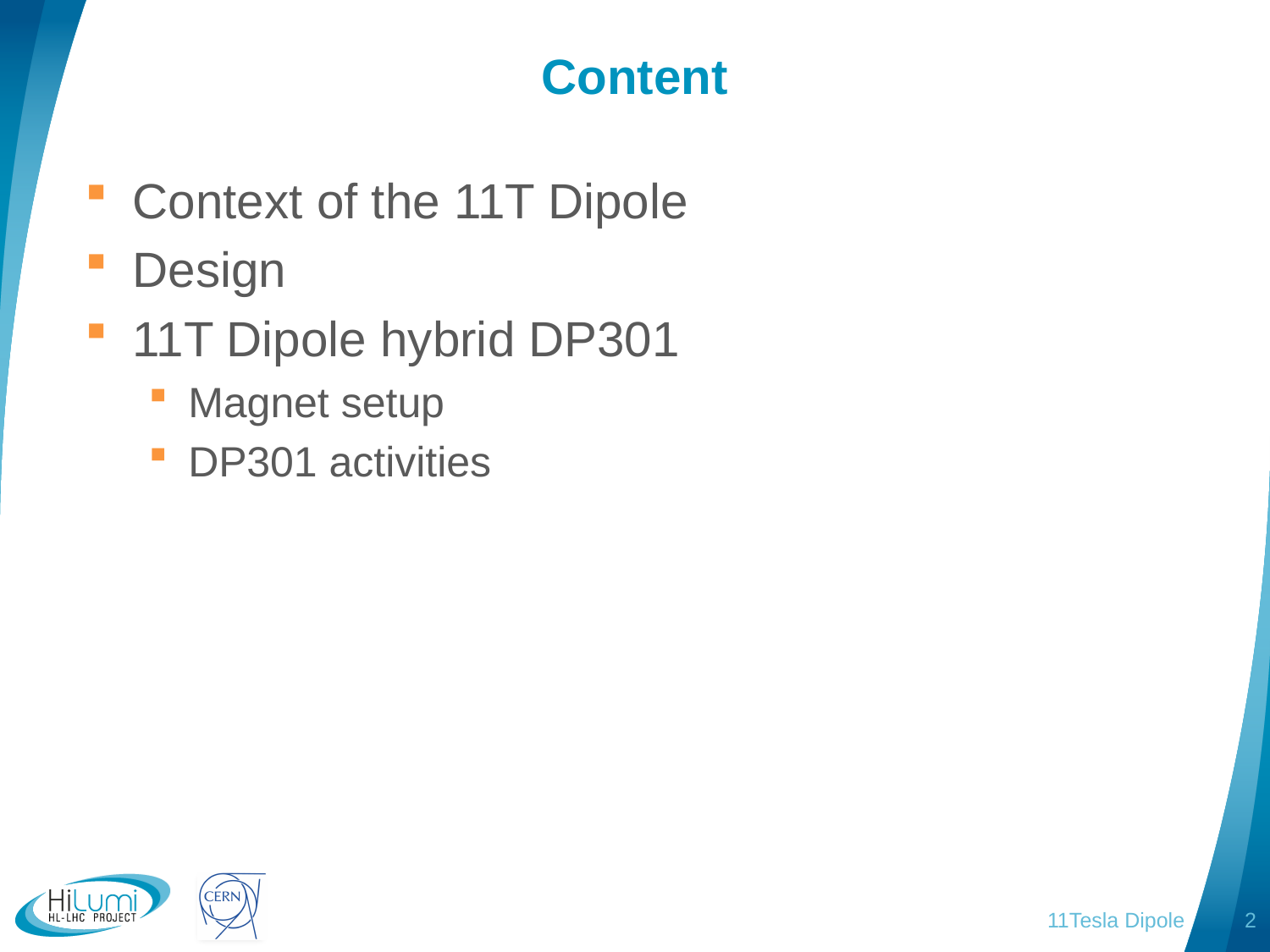

# Content
Context of the 11T Dipole
Design
11T Dipole hybrid DP301
Magnet setup
DP301 activities
11Tesla Dipole
2